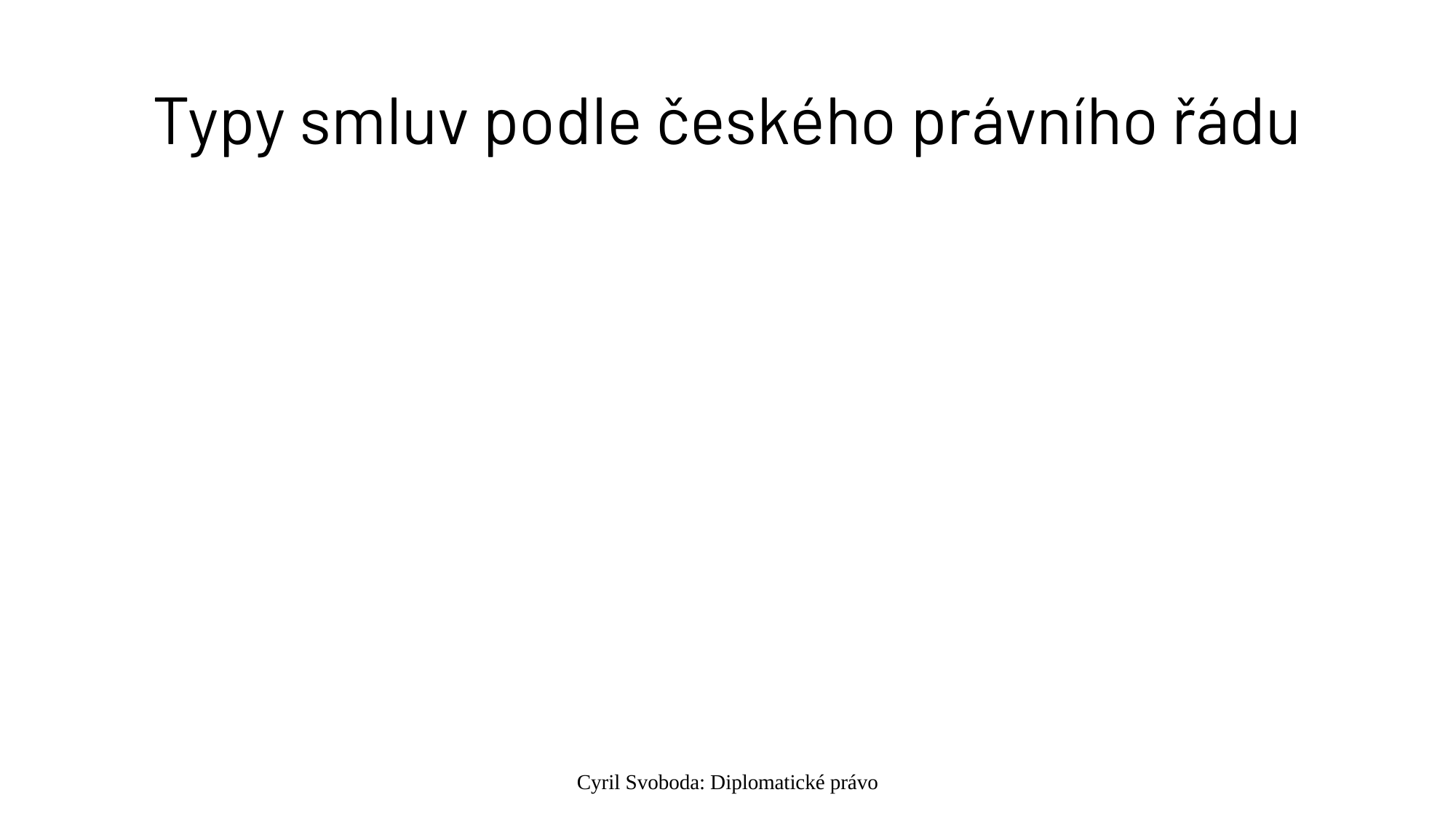

# Typy smluv podle českého právního řádu
Cyril Svoboda: Diplomatické právo